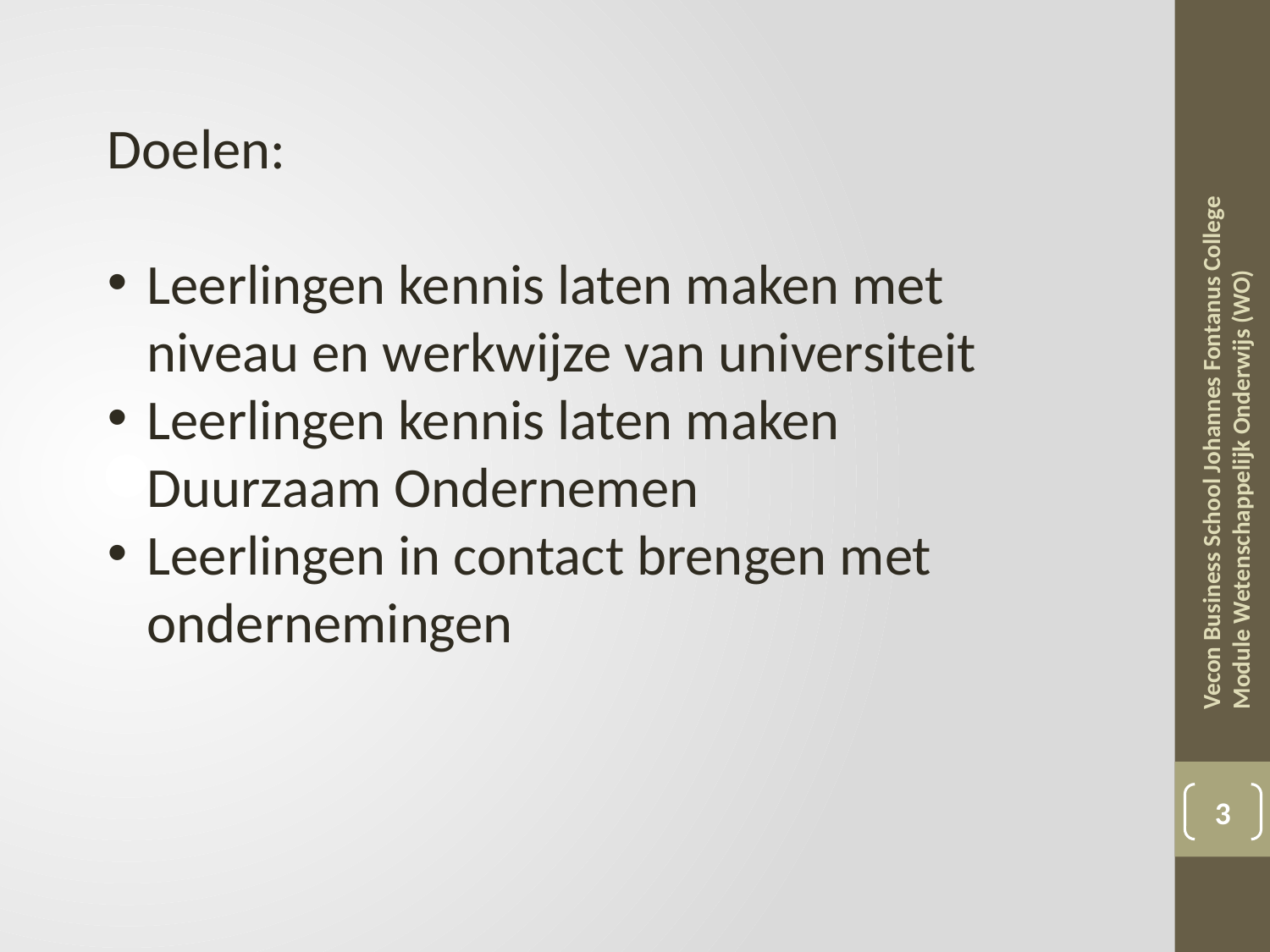

Doelen:

Leerlingen kennis laten maken met  niveau en werkwijze van universiteit
Leerlingen kennis laten maken Duurzaam Ondernemen
Leerlingen in contact brengen met ondernemingen

Vecon Business School Johannes Fontanus College  Module Wetenschappelijk Onderwijs (WO)
3